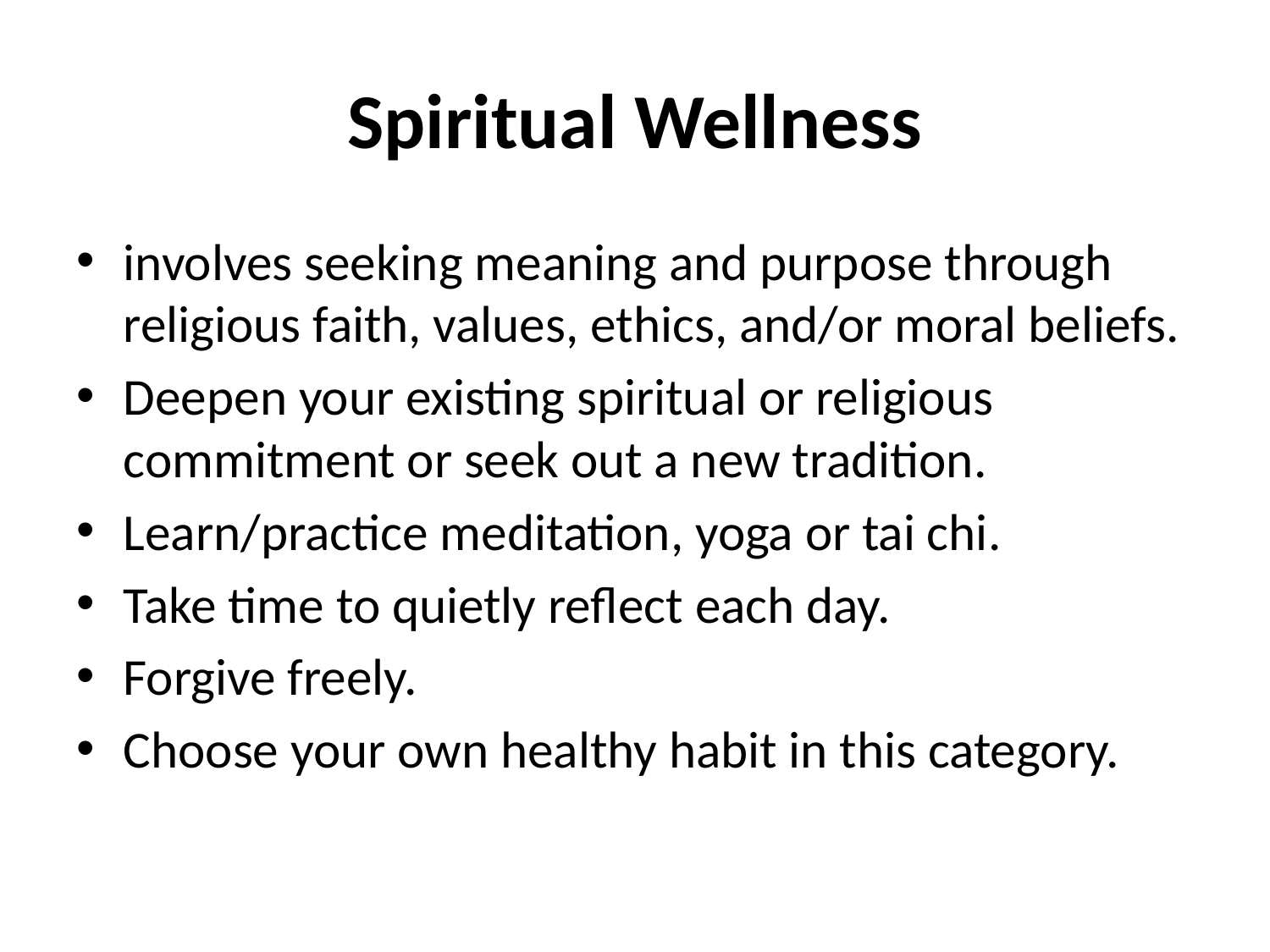

# Spiritual Wellness
involves seeking meaning and purpose through religious faith, values, ethics, and/or moral beliefs.
Deepen your existing spiritual or religious commitment or seek out a new tradition.
Learn/practice meditation, yoga or tai chi.
Take time to quietly reflect each day.
Forgive freely.
Choose your own healthy habit in this category.